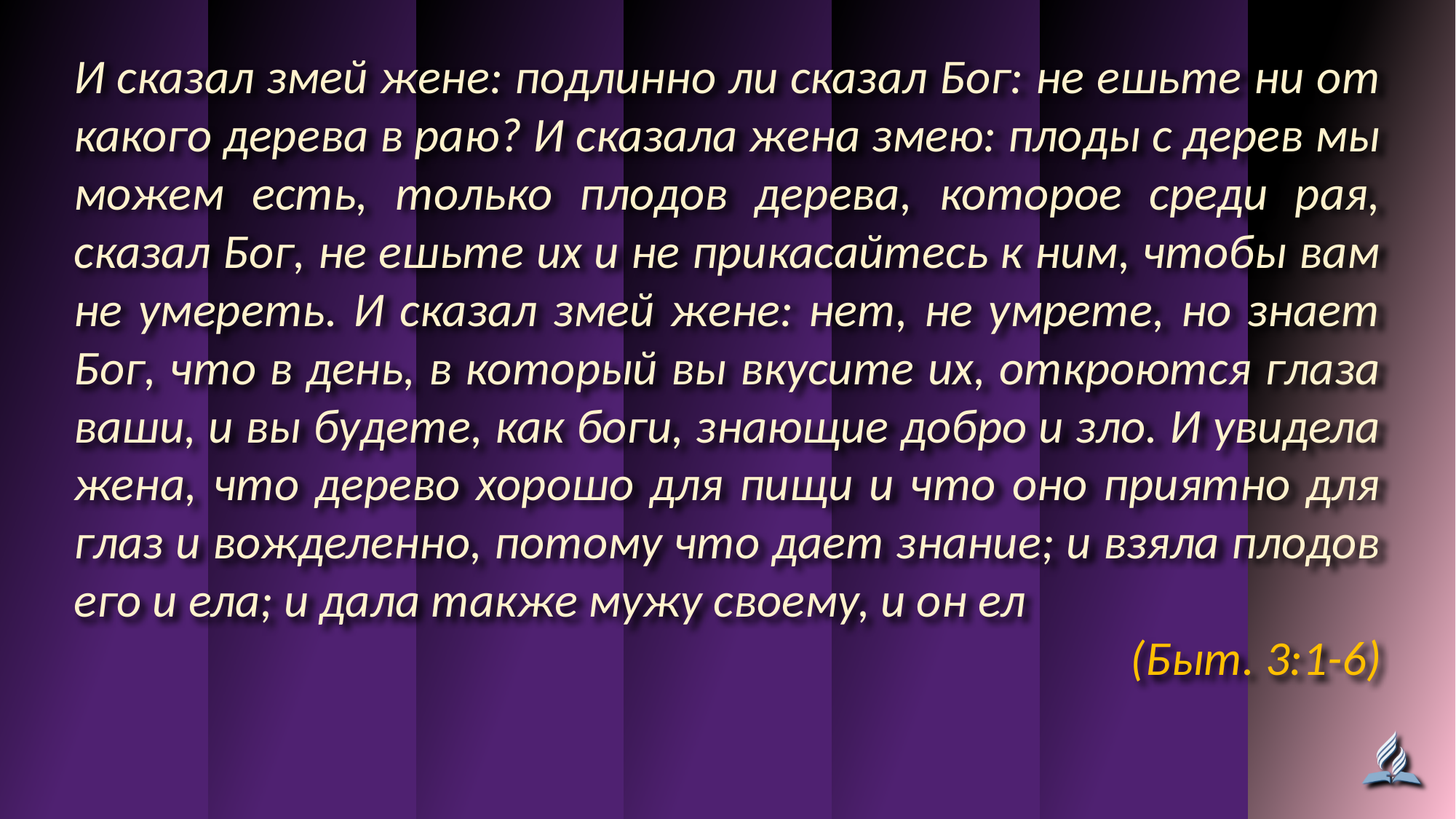

И сказал змей жене: подлинно ли сказал Бог: не ешьте ни от какого дерева в раю? И сказала жена змею: плоды с дерев мы можем есть, только плодов дерева, которое среди рая, сказал Бог, не ешьте их и не прикасайтесь к ним, чтобы вам не умереть. И сказал змей жене: нет, не умрете, но знает Бог, что в день, в который вы вкусите их, откроются глаза ваши, и вы будете, как боги, знающие добро и зло. И увидела жена, что дерево хорошо для пищи и что оно приятно для глаз и вожделенно, потому что дает знание; и взяла плодов его и ела; и дала также мужу своему, и он ел
(Быт. 3:1-6)